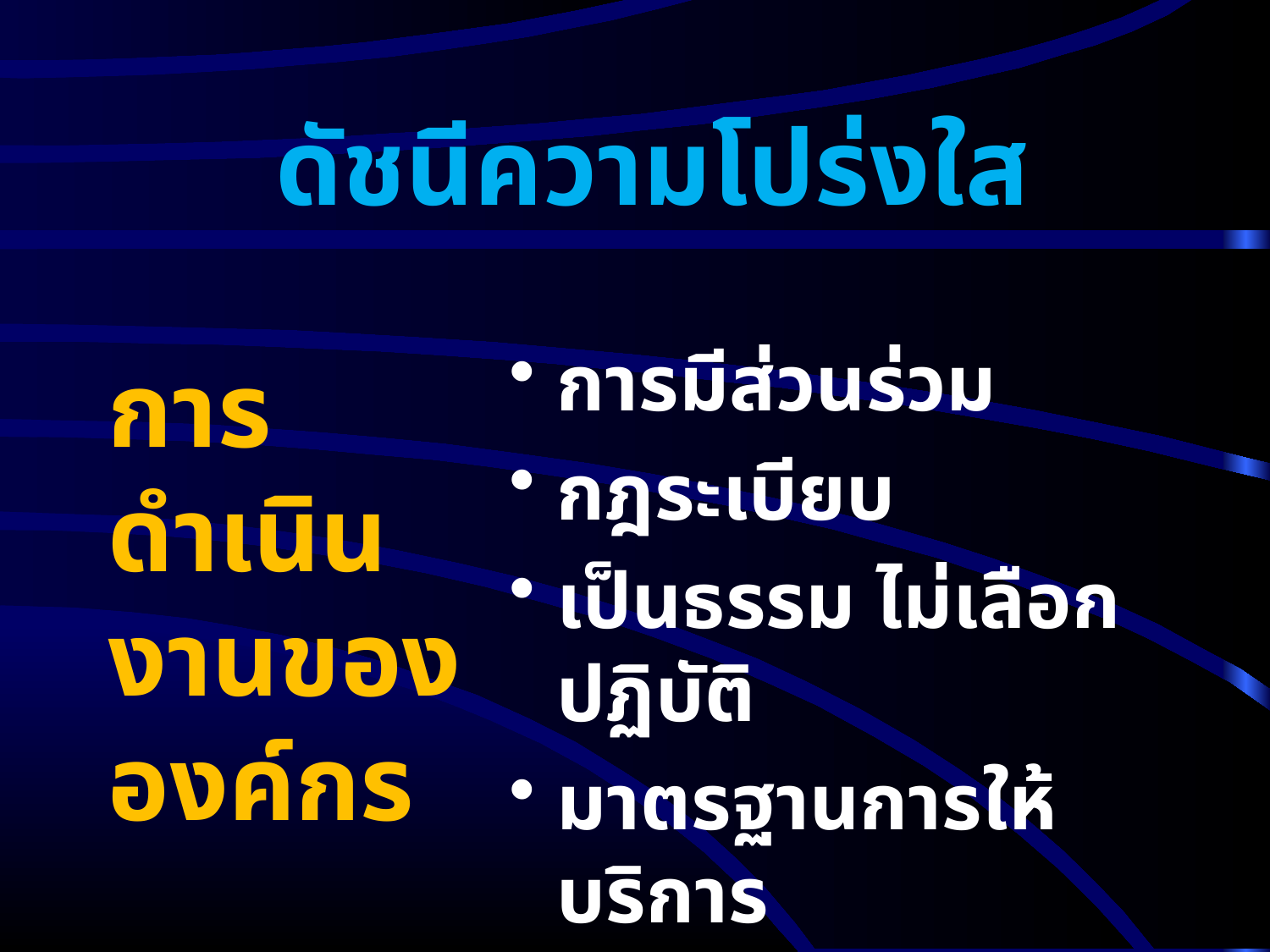

# ดัชนีความโปร่งใส
การมีส่วนร่วม
กฎระเบียบ
เป็นธรรม ไม่เลือกปฏิบัติ
มาตรฐานการให้บริการ
การให้และเปิดเผยข้อมูล
การดำเนินงานขององค์กร